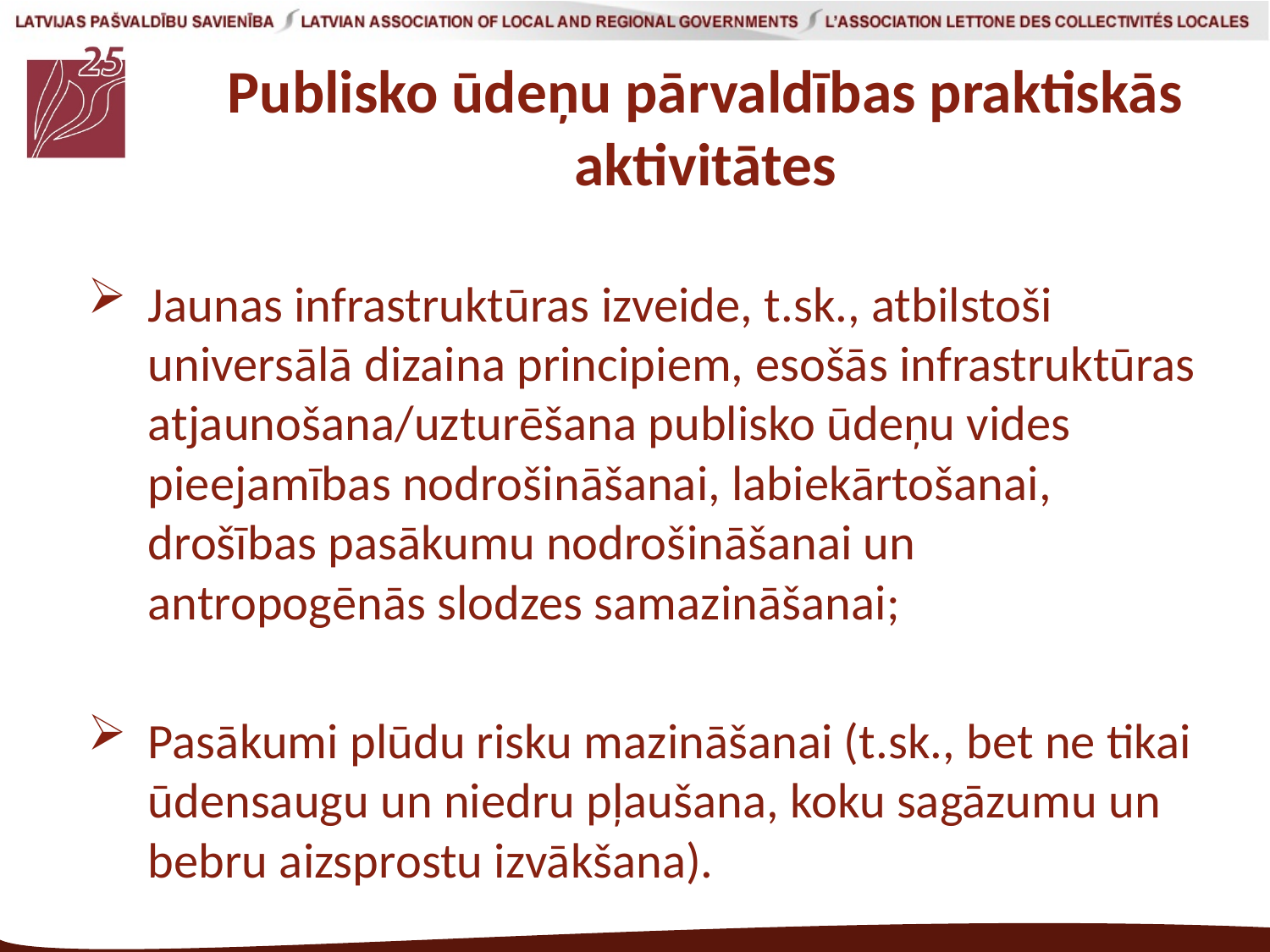

# Publisko ūdeņu pārvaldības praktiskās aktivitātes
Jaunas infrastruktūras izveide, t.sk., atbilstoši universālā dizaina principiem, esošās infrastruktūras atjaunošana/uzturēšana publisko ūdeņu vides pieejamības nodrošināšanai, labiekārtošanai, drošības pasākumu nodrošināšanai un antropogēnās slodzes samazināšanai;

Pasākumi plūdu risku mazināšanai (t.sk., bet ne tikai ūdensaugu un niedru pļaušana, koku sagāzumu un bebru aizsprostu izvākšana).